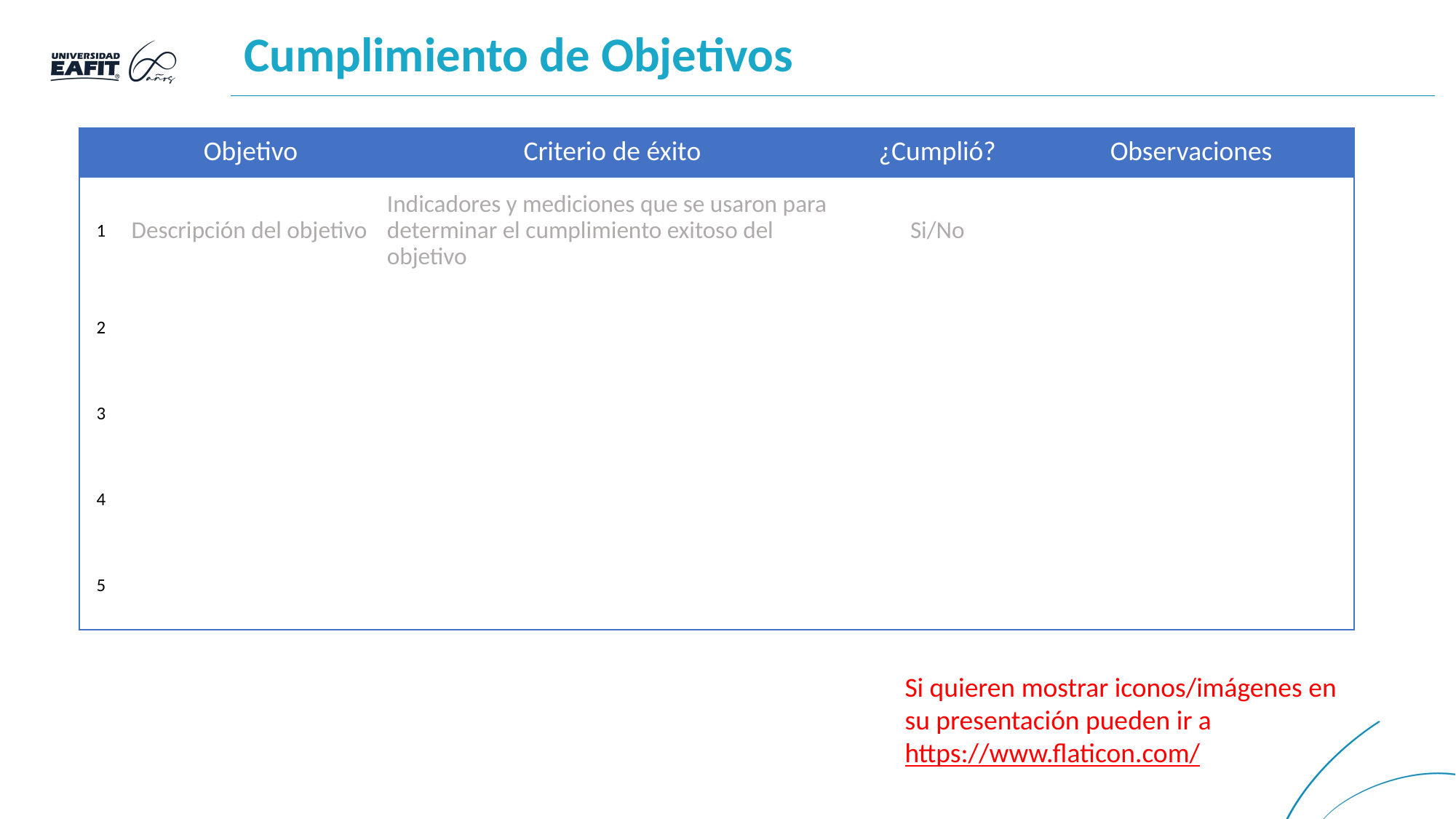

# Cumplimiento de Objetivos
|  | Objetivo | Criterio de éxito | ¿Cumplió? | Observaciones |
| --- | --- | --- | --- | --- |
| 1 | Descripción del objetivo | Indicadores y mediciones que se usaron para determinar el cumplimiento exitoso del objetivo | Si/No |  |
| 2 |  |  |  |  |
| 3 |  |  |  |  |
| 4 |  |  |  |  |
| 5 |  |  |  |  |
Si quieren mostrar iconos/imágenes en su presentación pueden ir a https://www.flaticon.com/